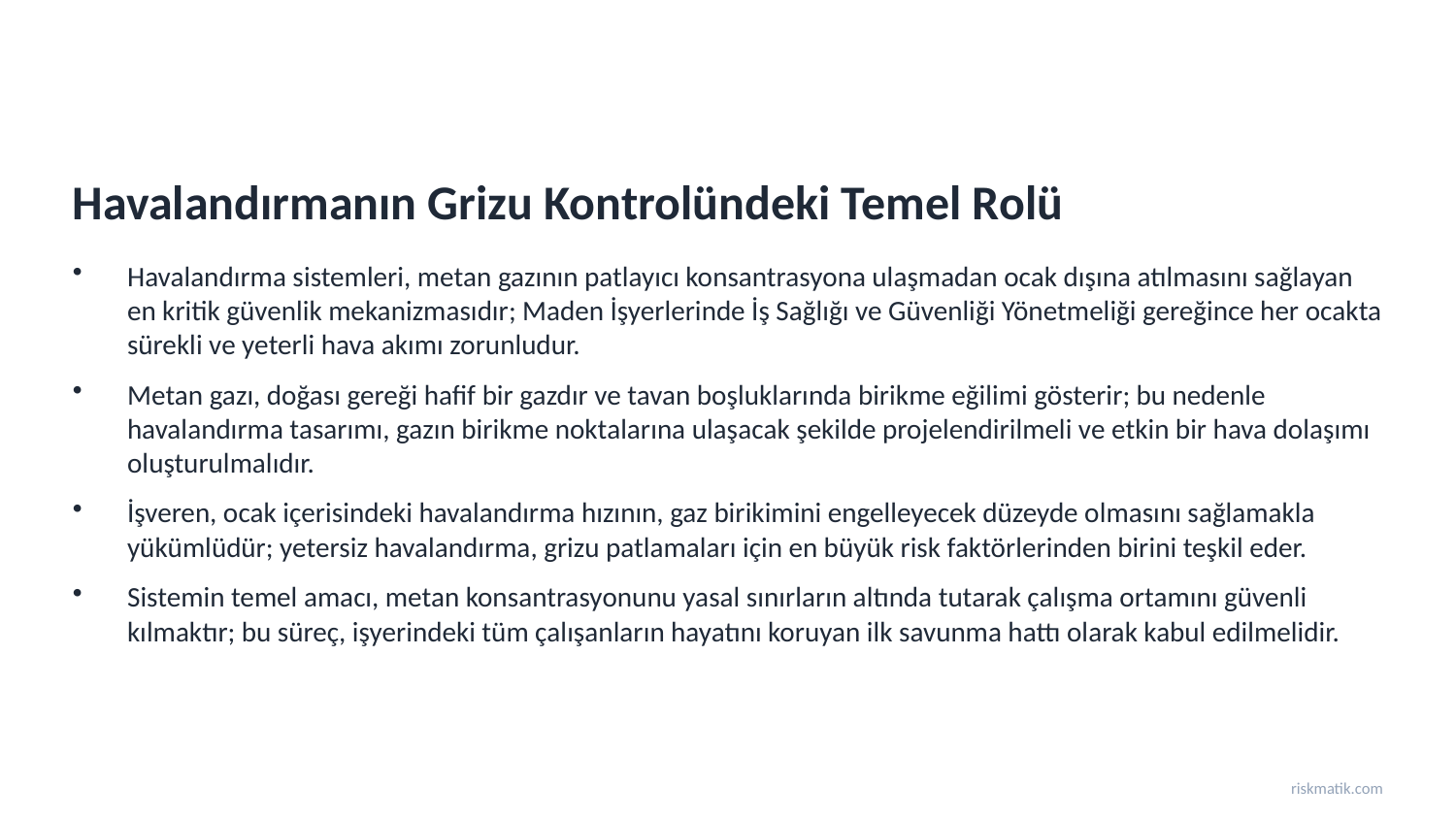

Havalandırmanın Grizu Kontrolündeki Temel Rolü
Havalandırma sistemleri, metan gazının patlayıcı konsantrasyona ulaşmadan ocak dışına atılmasını sağlayan en kritik güvenlik mekanizmasıdır; Maden İşyerlerinde İş Sağlığı ve Güvenliği Yönetmeliği gereğince her ocakta sürekli ve yeterli hava akımı zorunludur.
Metan gazı, doğası gereği hafif bir gazdır ve tavan boşluklarında birikme eğilimi gösterir; bu nedenle havalandırma tasarımı, gazın birikme noktalarına ulaşacak şekilde projelendirilmeli ve etkin bir hava dolaşımı oluşturulmalıdır.
İşveren, ocak içerisindeki havalandırma hızının, gaz birikimini engelleyecek düzeyde olmasını sağlamakla yükümlüdür; yetersiz havalandırma, grizu patlamaları için en büyük risk faktörlerinden birini teşkil eder.
Sistemin temel amacı, metan konsantrasyonunu yasal sınırların altında tutarak çalışma ortamını güvenli kılmaktır; bu süreç, işyerindeki tüm çalışanların hayatını koruyan ilk savunma hattı olarak kabul edilmelidir.
riskmatik.com